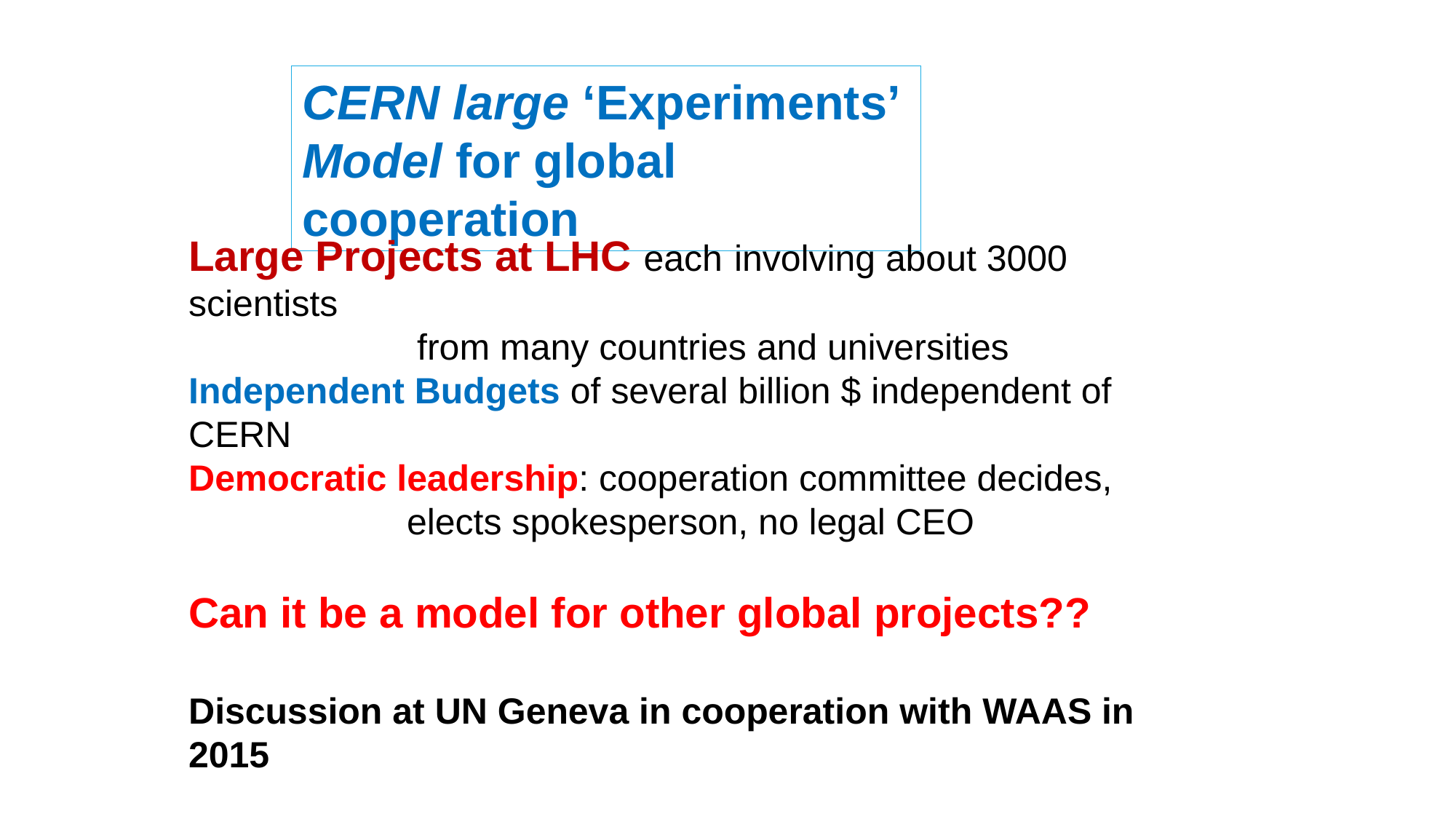

CERN large ‘Experiments’ Model for global cooperation
Large Projects at LHC each involving about 3000 scientists
		 from many countries and universities
Independent Budgets of several billion $ independent of CERN
Democratic leadership: cooperation committee decides,
		elects spokesperson, no legal CEO

Can it be a model for other global projects??

Discussion at UN Geneva in cooperation with WAAS in 2015